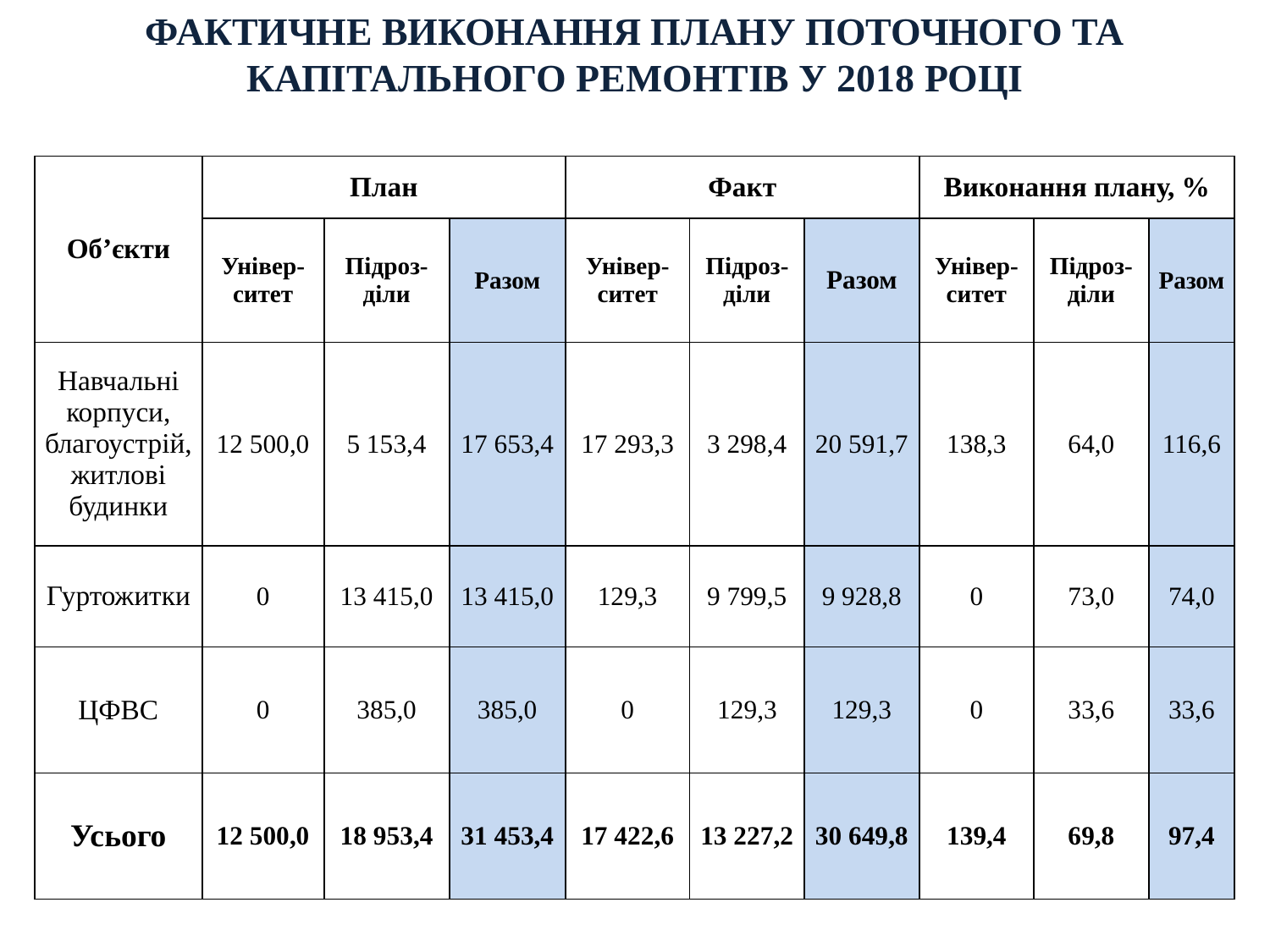

# ФАКТИЧНЕ ВИКОНАННЯ ПЛАНУ ПОТОЧНОГО ТА КАПІТАЛЬНОГО РЕМОНТІВ У 2018 РОЦІ
| Об’єкти | План |  |  | Факт |  |  | Виконання плану, % |  |  |
| --- | --- | --- | --- | --- | --- | --- | --- | --- | --- |
|  | Універ-ситет | Підроз- діли | Разом | Універ-ситет | Підроз-діли | Разом | Універ-ситет | Підроз- діли | Разом |
| Навчальні корпуси, благоустрій, житлові будинки | 12 500,0 | 5 153,4 | 17 653,4 | 17 293,3 | 3 298,4 | 20 591,7 | 138,3 | 64,0 | 116,6 |
| Гуртожитки | 0 | 13 415,0 | 13 415,0 | 129,3 | 9 799,5 | 9 928,8 | 0 | 73,0 | 74,0 |
| ЦФВС | 0 | 385,0 | 385,0 | 0 | 129,3 | 129,3 | 0 | 33,6 | 33,6 |
| Усього | 12 500,0 | 18 953,4 | 31 453,4 | 17 422,6 | 13 227,2 | 30 649,8 | 139,4 | 69,8 | 97,4 |